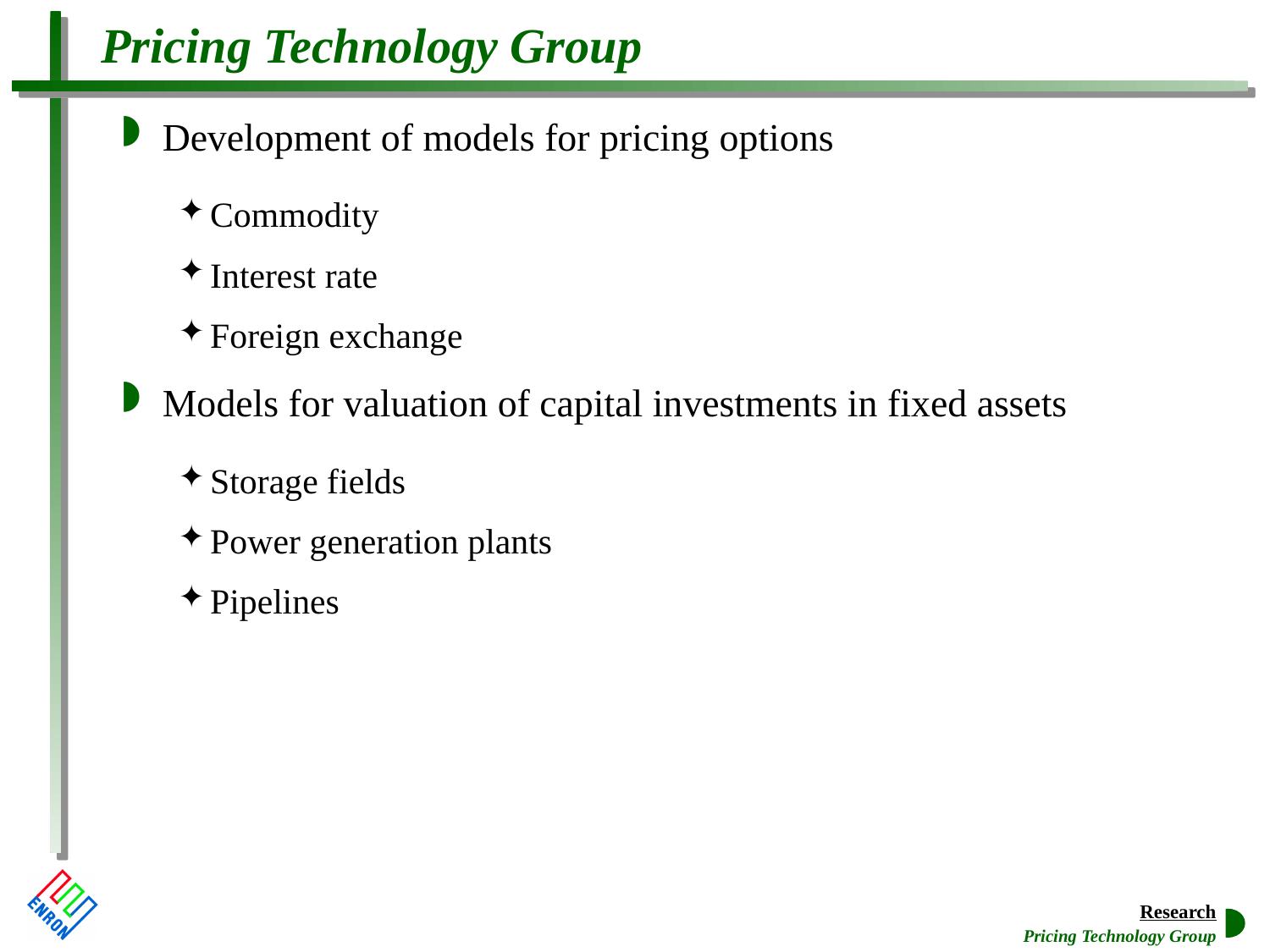

# Pricing Technology Group
Development of models for pricing options
Commodity
Interest rate
Foreign exchange
Models for valuation of capital investments in fixed assets
Storage fields
Power generation plants
Pipelines

Pricing Technology Group